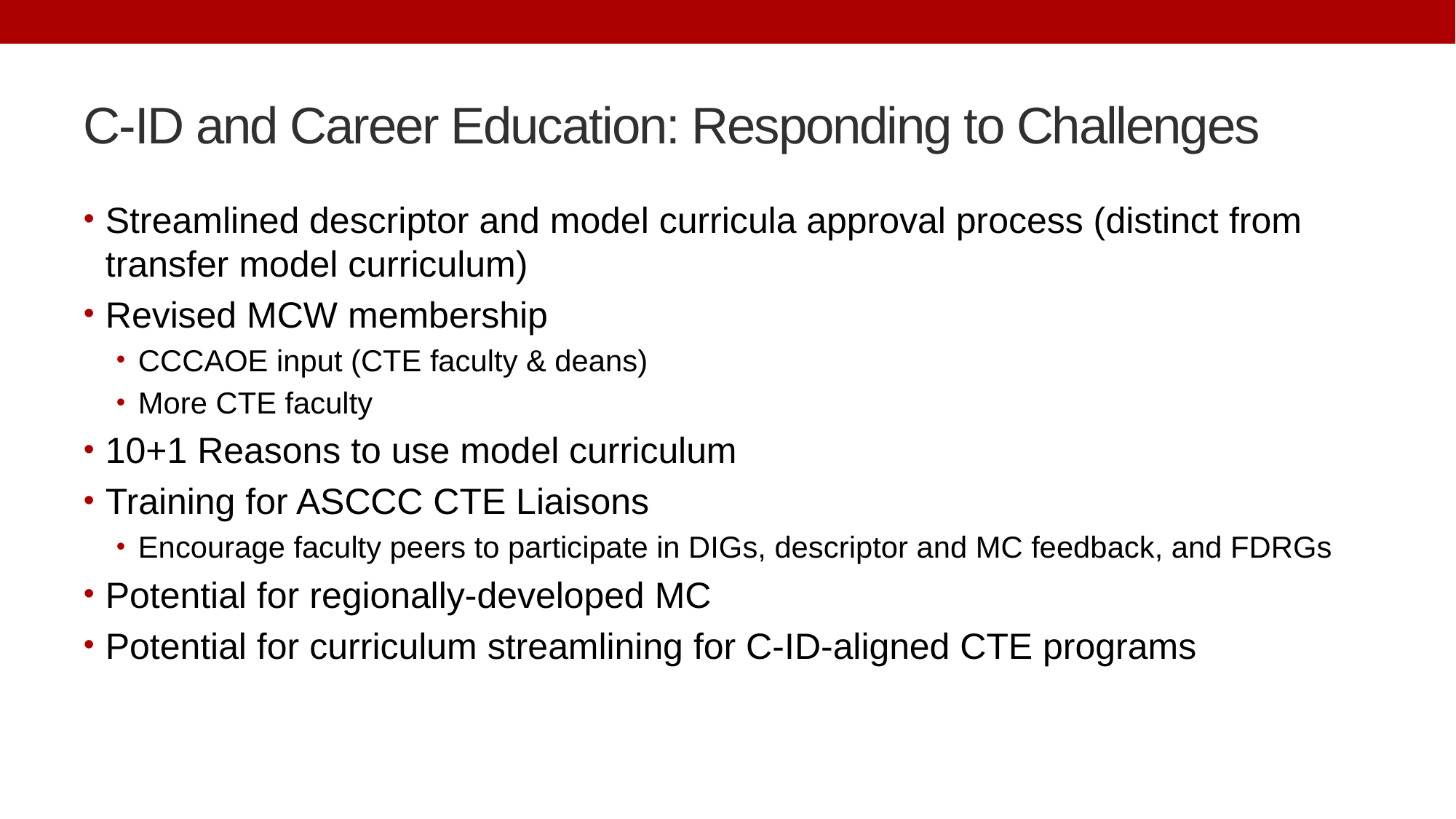

# C-ID and Career Education: Responding to Challenges
Streamlined descriptor and model curricula approval process (distinct from transfer model curriculum)
Revised MCW membership
CCCAOE input (CTE faculty & deans)
More CTE faculty
10+1 Reasons to use model curriculum
Training for ASCCC CTE Liaisons
Encourage faculty peers to participate in DIGs, descriptor and MC feedback, and FDRGs
Potential for regionally-developed MC
Potential for curriculum streamlining for C-ID-aligned CTE programs